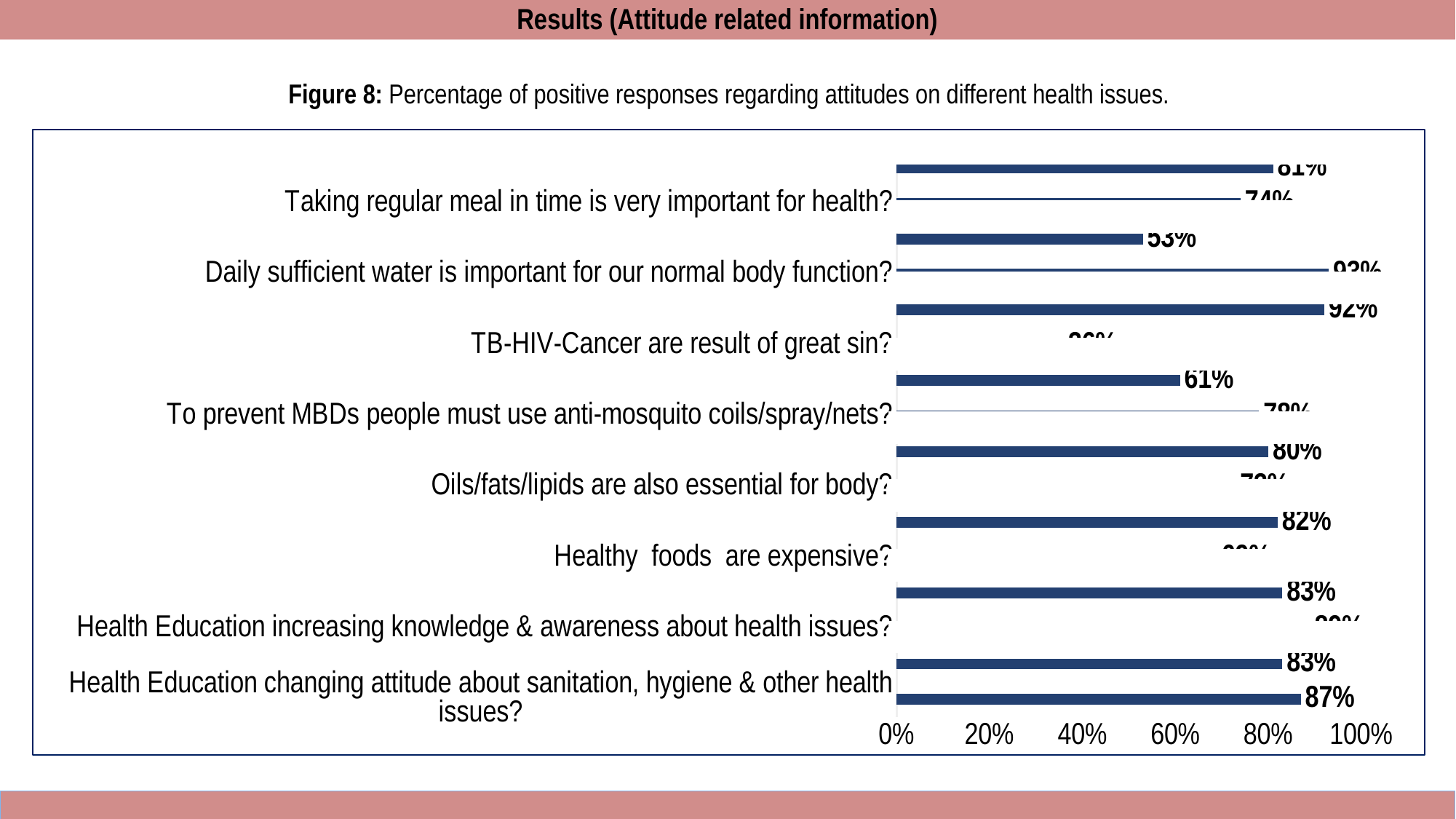

Results (Attitude related information)
# Figure 8: Percentage of positive responses regarding attitudes on different health issues.

### Chart:

| Category |  |
|---|---|
| Health Education changing attitude about sanitation, hygiene & other health issues? | 0.87 |
| Health Education helps to prevent different diseases? | 0.83 |
| Health Education increasing knowledge & awareness about health issues? | 0.89 |
| Health Education can help in adopting Healthy Food Habit? | 0.83 |
| Healthy  foods  are expensive? | 0.69 |
| Milk and Dairy Products are essential for health? | 0.82 |
| Oils/fats/lipids are also essential for body? | 0.73 |
| Animal protein is better than vegetable protein? | 0.8 |
| To prevent MBDs people must use anti-mosquito coils/spray/nets? | 0.78 |
| Sharing personal items will increase TB risk? | 0.61 |
| TB-HIV-Cancer are result of great sin? | 0.36 |
| Consulting Doctor immediately is necessary in case of sickness? | 0.92 |
| Daily sufficient water is important for our normal body function? | 0.93 |
| To prevent WBDs people must use sanitary latrine? | 0.53 |
| Taking regular meal in time is very important for health? | 0.74 |
| Fruits & Vegetables are good sources of Vitamins & Minerals? | 0.81 |

40